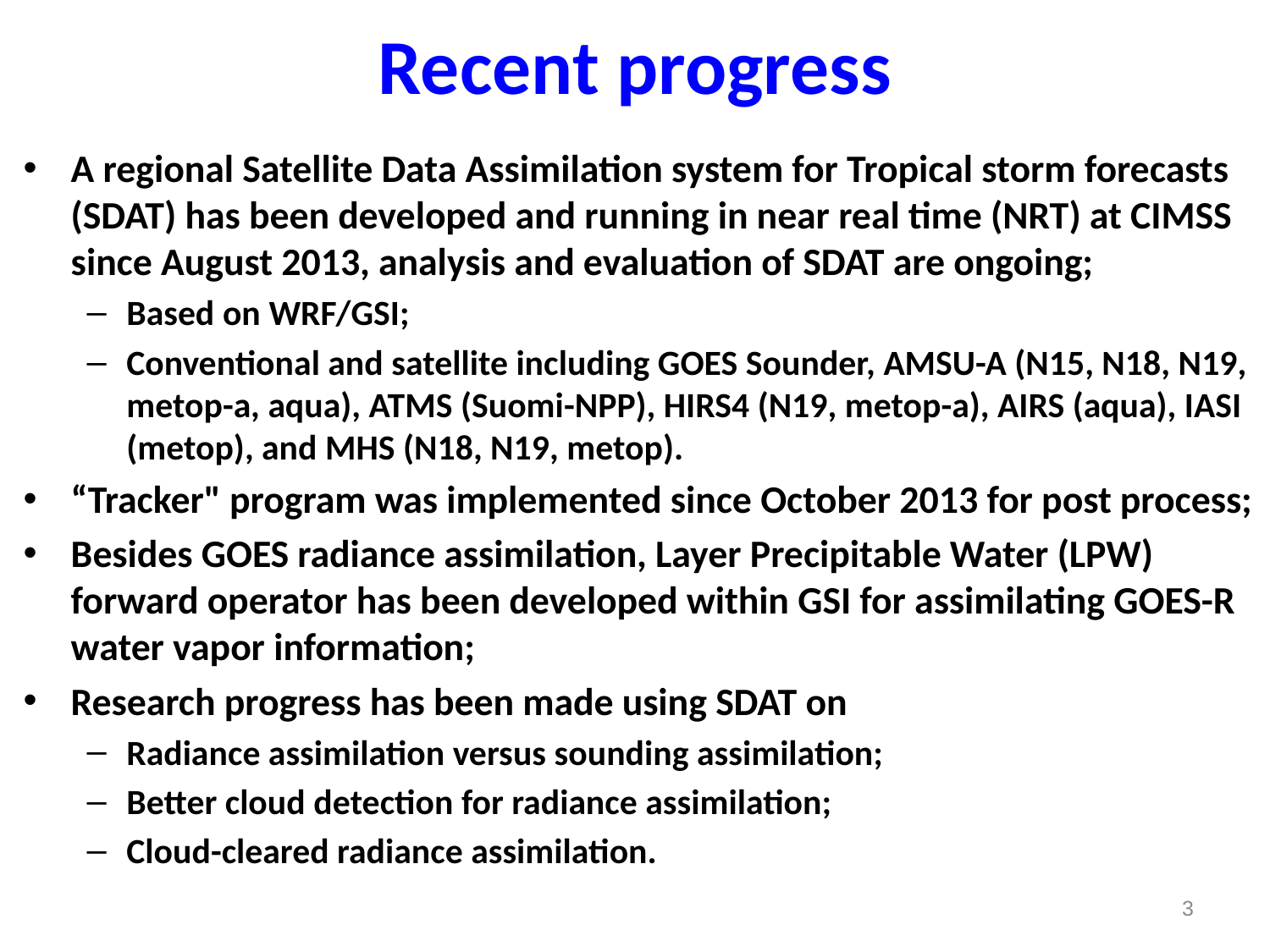

# Recent progress
A regional Satellite Data Assimilation system for Tropical storm forecasts (SDAT) has been developed and running in near real time (NRT) at CIMSS since August 2013, analysis and evaluation of SDAT are ongoing;
Based on WRF/GSI;
Conventional and satellite including GOES Sounder, AMSU-A (N15, N18, N19, metop-a, aqua), ATMS (Suomi-NPP), HIRS4 (N19, metop-a), AIRS (aqua), IASI (metop), and MHS (N18, N19, metop).
“Tracker" program was implemented since October 2013 for post process;
Besides GOES radiance assimilation, Layer Precipitable Water (LPW) forward operator has been developed within GSI for assimilating GOES-R water vapor information;
Research progress has been made using SDAT on
Radiance assimilation versus sounding assimilation;
Better cloud detection for radiance assimilation;
Cloud-cleared radiance assimilation.
3